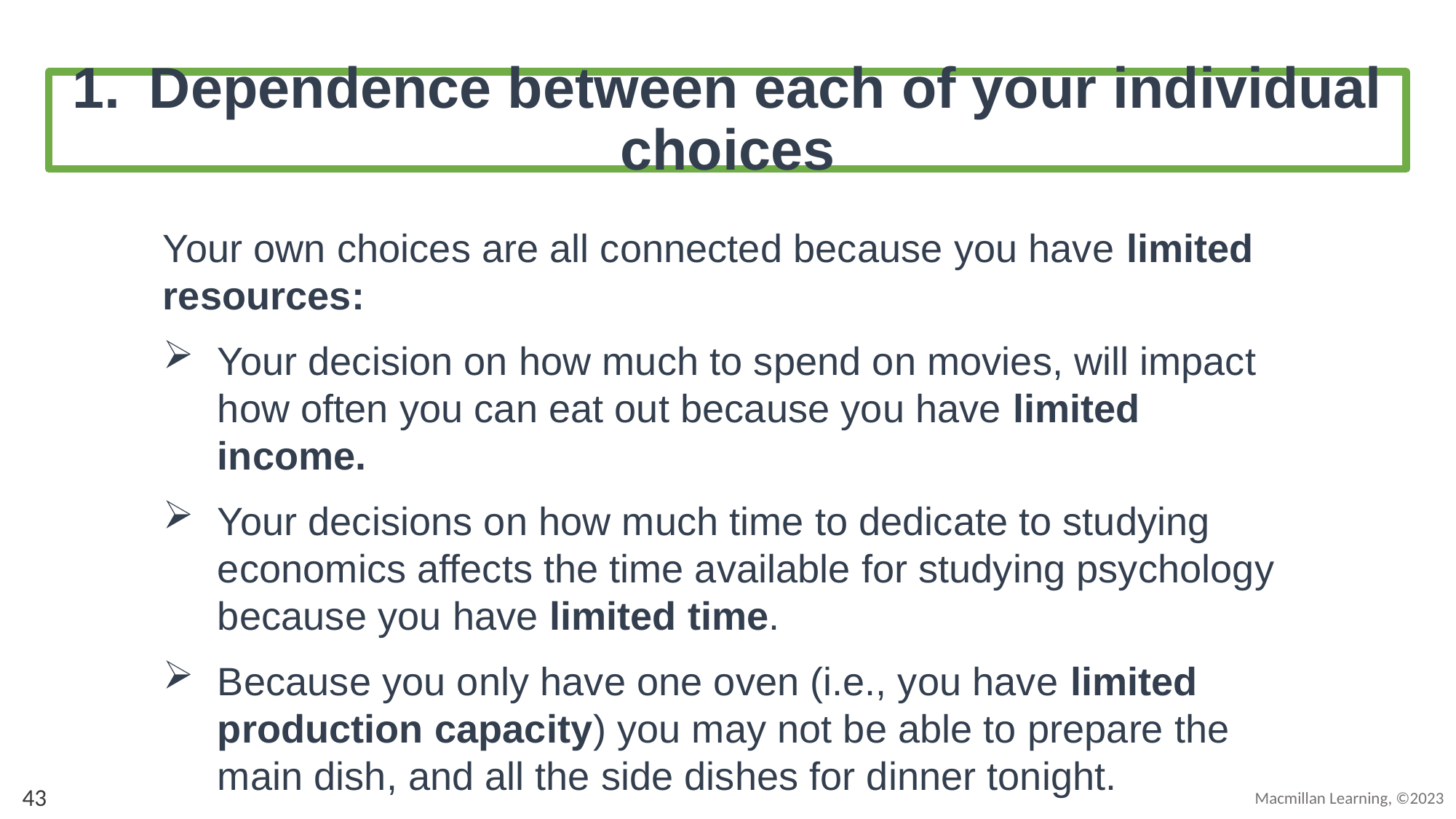

1.  Dependence between each of your individual choices
Your own choices are all connected because you have limited resources:
Your decision on how much to spend on movies, will impact how often you can eat out because you have limited income.
Your decisions on how much time to dedicate to studying economics affects the time available for studying psychology because you have limited time.
Because you only have one oven (i.e., you have limited production capacity) you may not be able to prepare the main dish, and all the side dishes for dinner tonight.
43